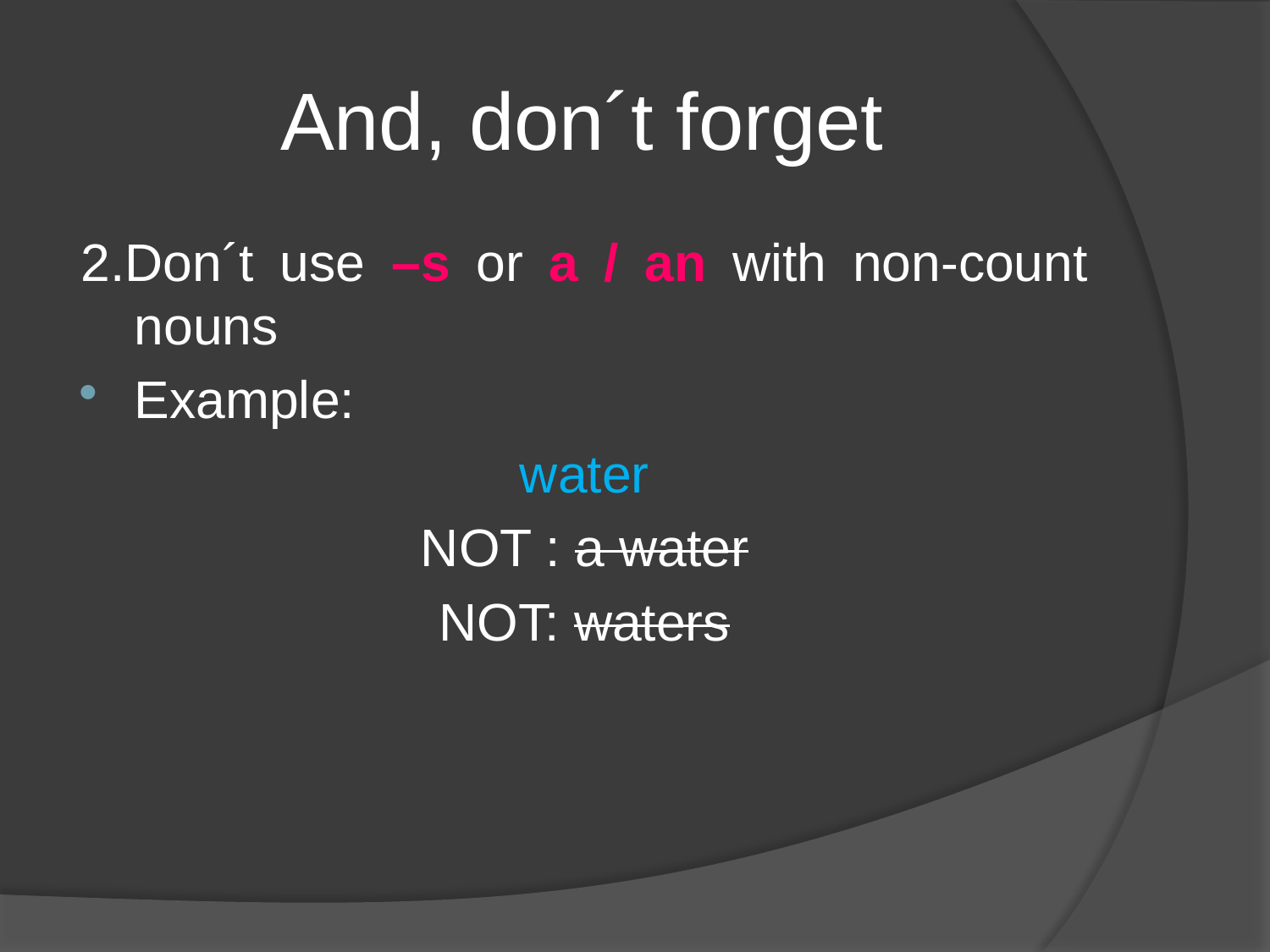

# And, don´t forget
2.Don´t use –s or a / an with non-count nouns
Example:
water
NOT : a water
NOT: waters